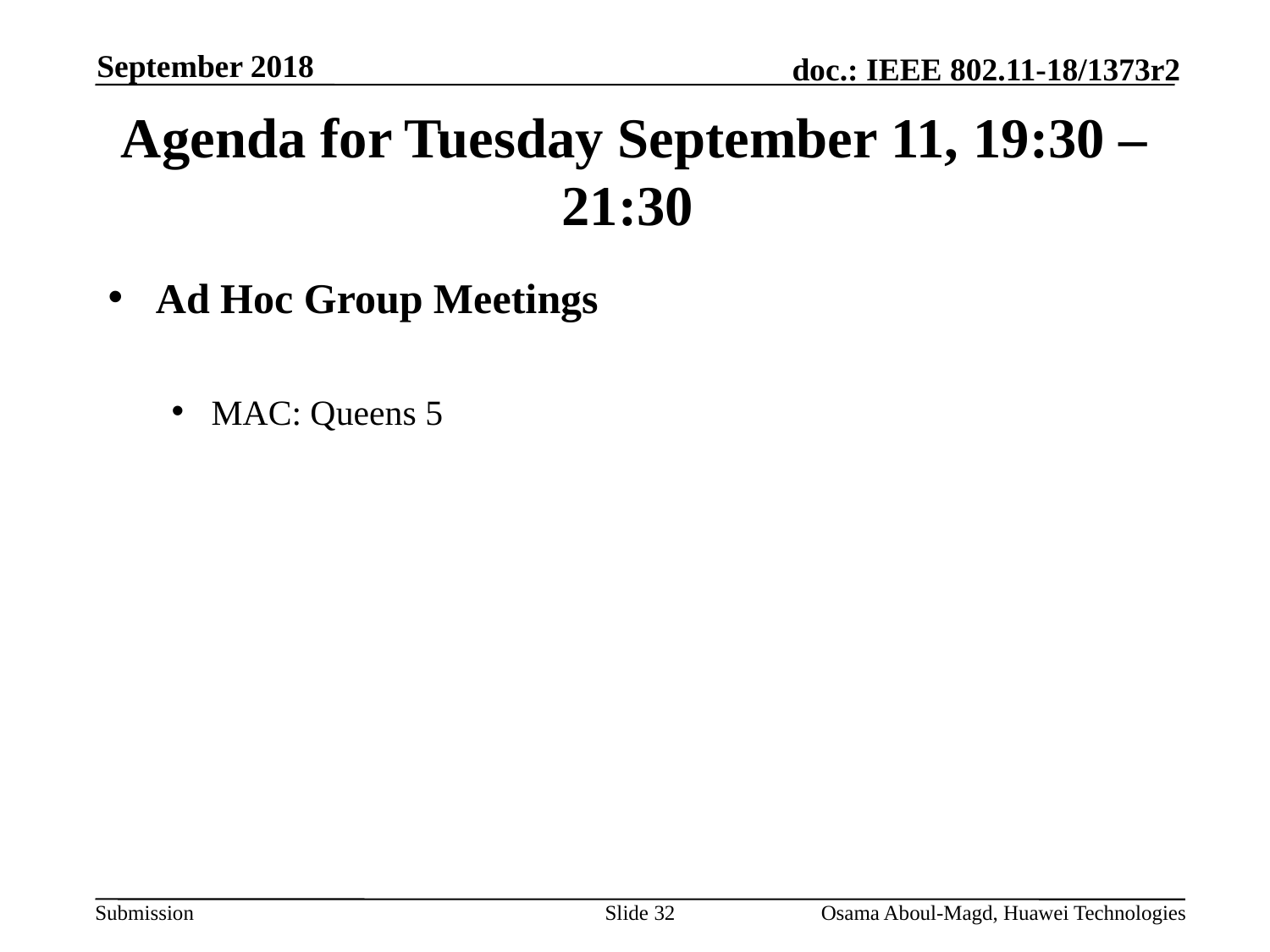

September 2018
# Agenda for Tuesday September 11, 19:30 – 21:30
Ad Hoc Group Meetings

MAC: Queens 5

Slide 32
Osama Aboul-Magd, Huawei Technologies